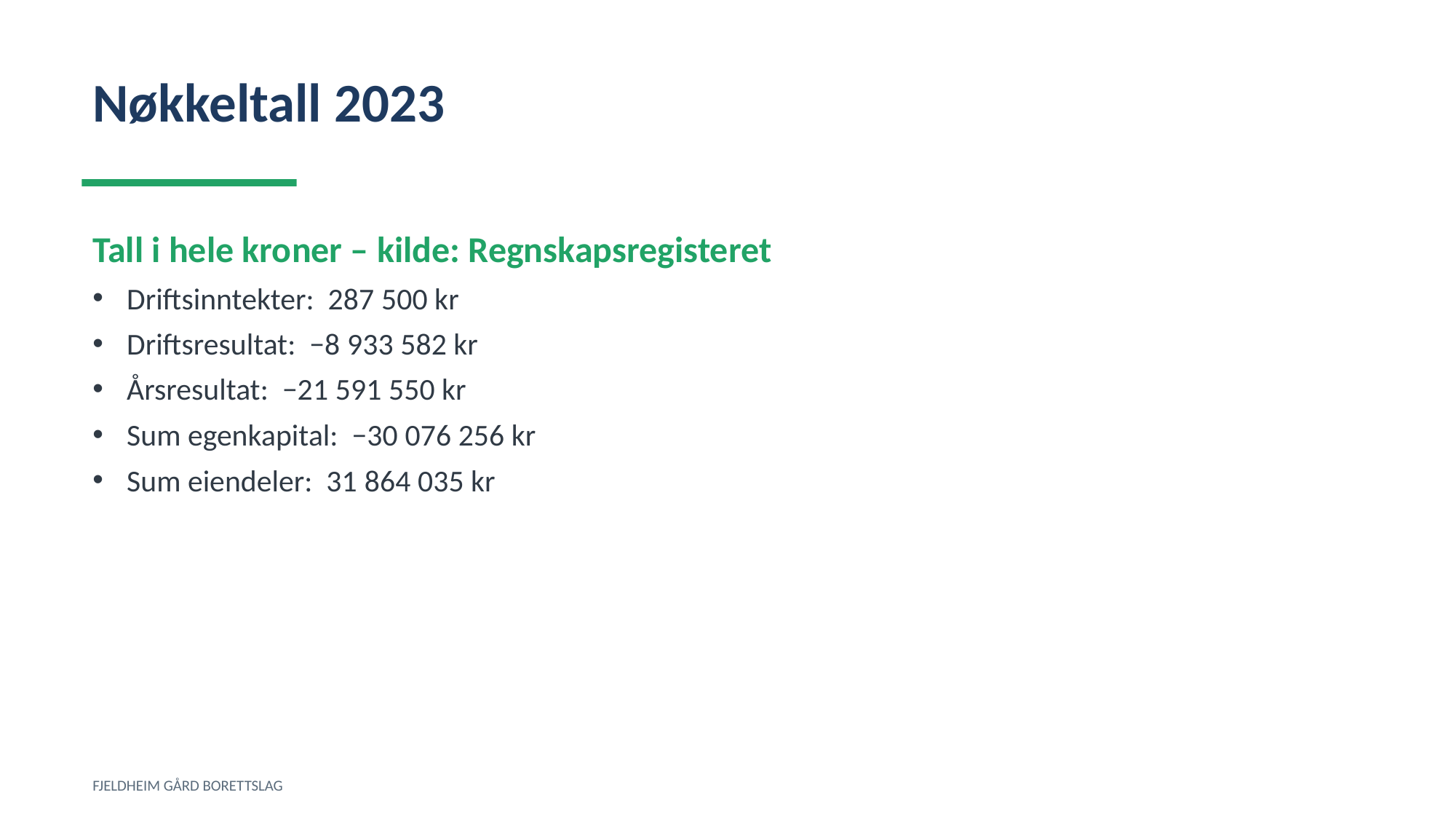

Nøkkeltall 2023

Tall i hele kroner – kilde: Regnskapsregisteret
Driftsinntekter:  287 500 kr
Driftsresultat:  −8 933 582 kr
Årsresultat:  −21 591 550 kr
Sum egenkapital:  −30 076 256 kr
Sum eiendeler:  31 864 035 kr
FJELDHEIM GÅRD BORETTSLAG